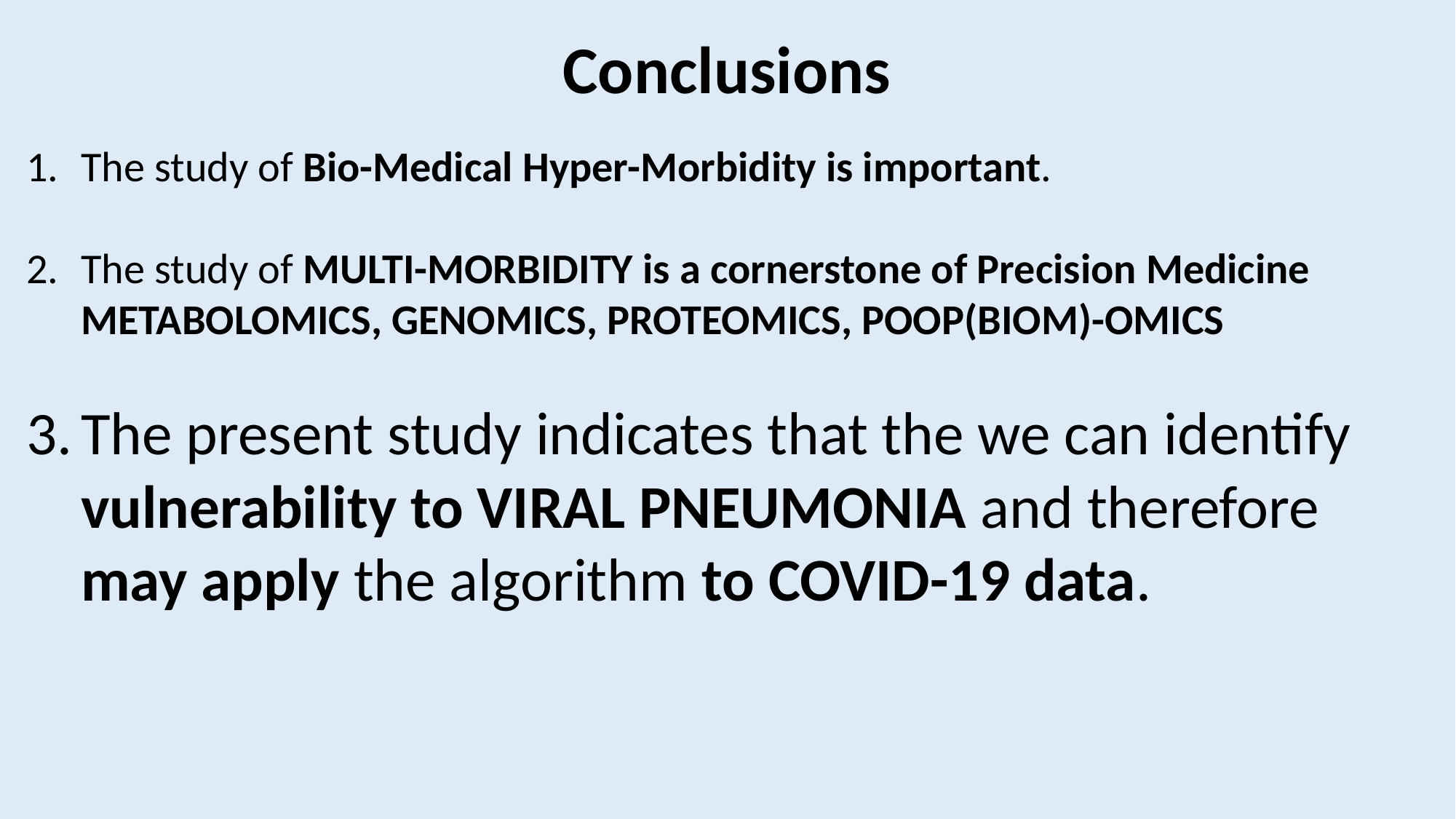

Conclusions

The study of Bio-Medical Hyper-Morbidity is important.

The study of MULTI-MORBIDITY is a cornerstone of Precision Medicine METABOLOMICS, GENOMICS, PROTEOMICS, POOP(BIOM)-OMICS

The present study indicates that the we can identify vulnerability to VIRAL PNEUMONIA and therefore may apply the algorithm to COVID-19 data.